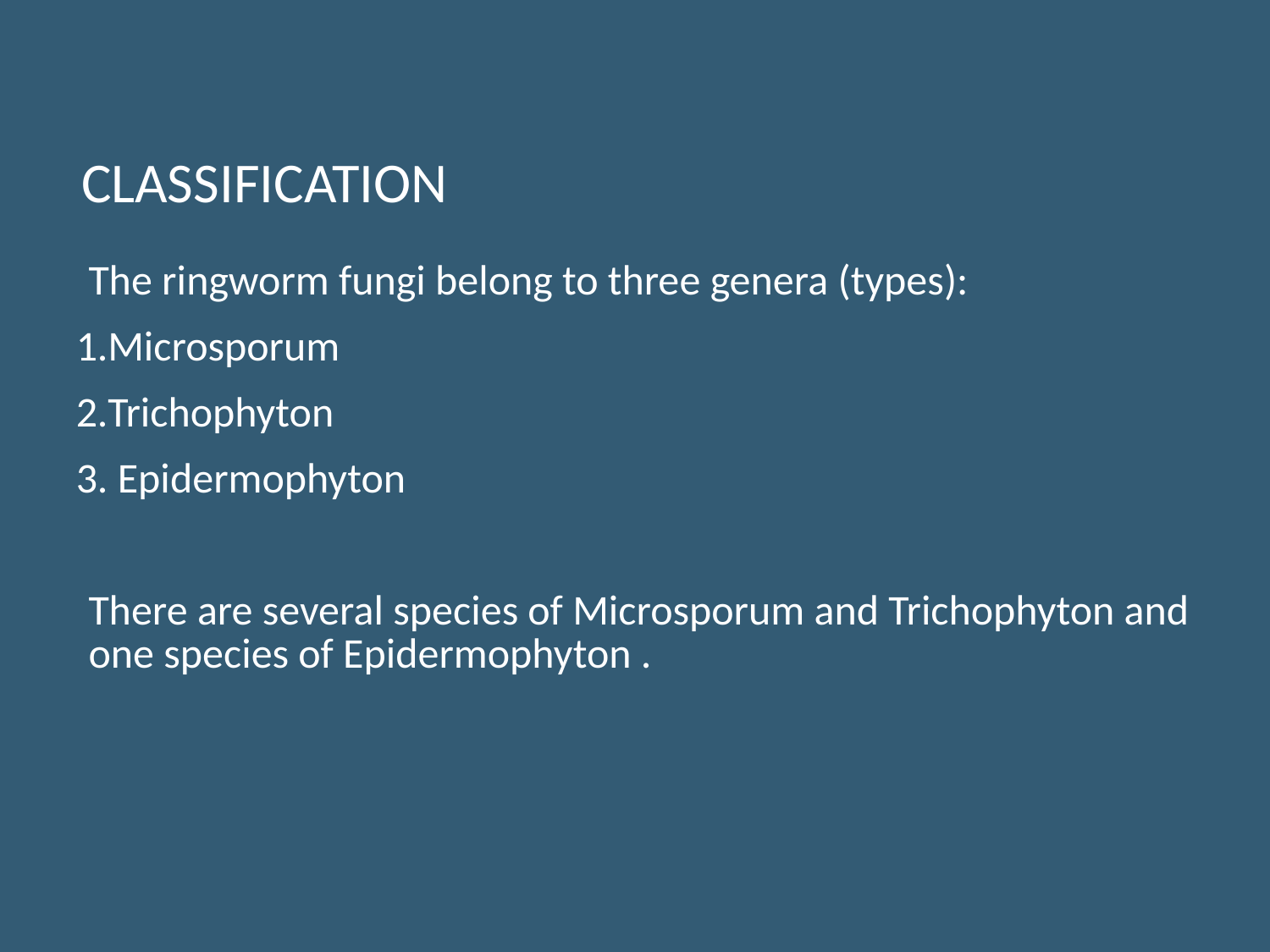

# CLASSIFICATION
The ringworm fungi belong to three genera (types):
Microsporum
Trichophyton
 Epidermophyton

There are several species of Microsporum and Trichophyton and one species of Epidermophyton .